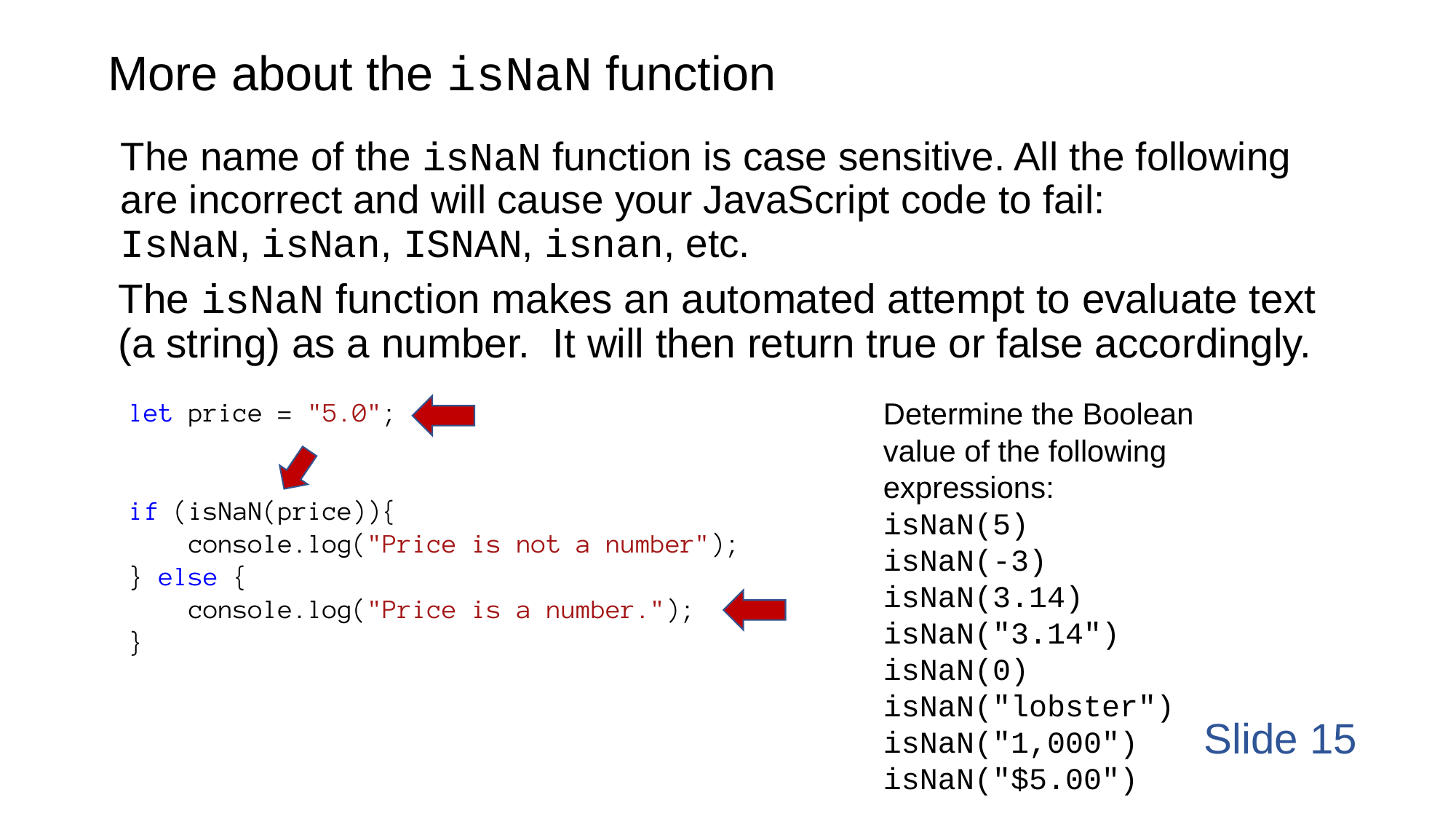

# More about the isNaN function
The name of the isNaN function is case sensitive. All the following are incorrect and will cause your JavaScript code to fail:
IsNaN, isNan, ISNAN, isnan, etc.

The isNaN function makes an automated attempt to evaluate text (a string) as a number.  It will then return true or false accordingly.

let price = "5.0";

if (isNaN(price)){
    console.log("Price is not a number");
} else {
    console.log("Price is a number.");
}
Determine the Boolean value of the following expressions:
isNaN(5)
isNaN(-3)
isNaN(3.14)
isNaN("3.14")
isNaN(0)
isNaN("lobster")
isNaN("1,000") isNaN("$5.00")